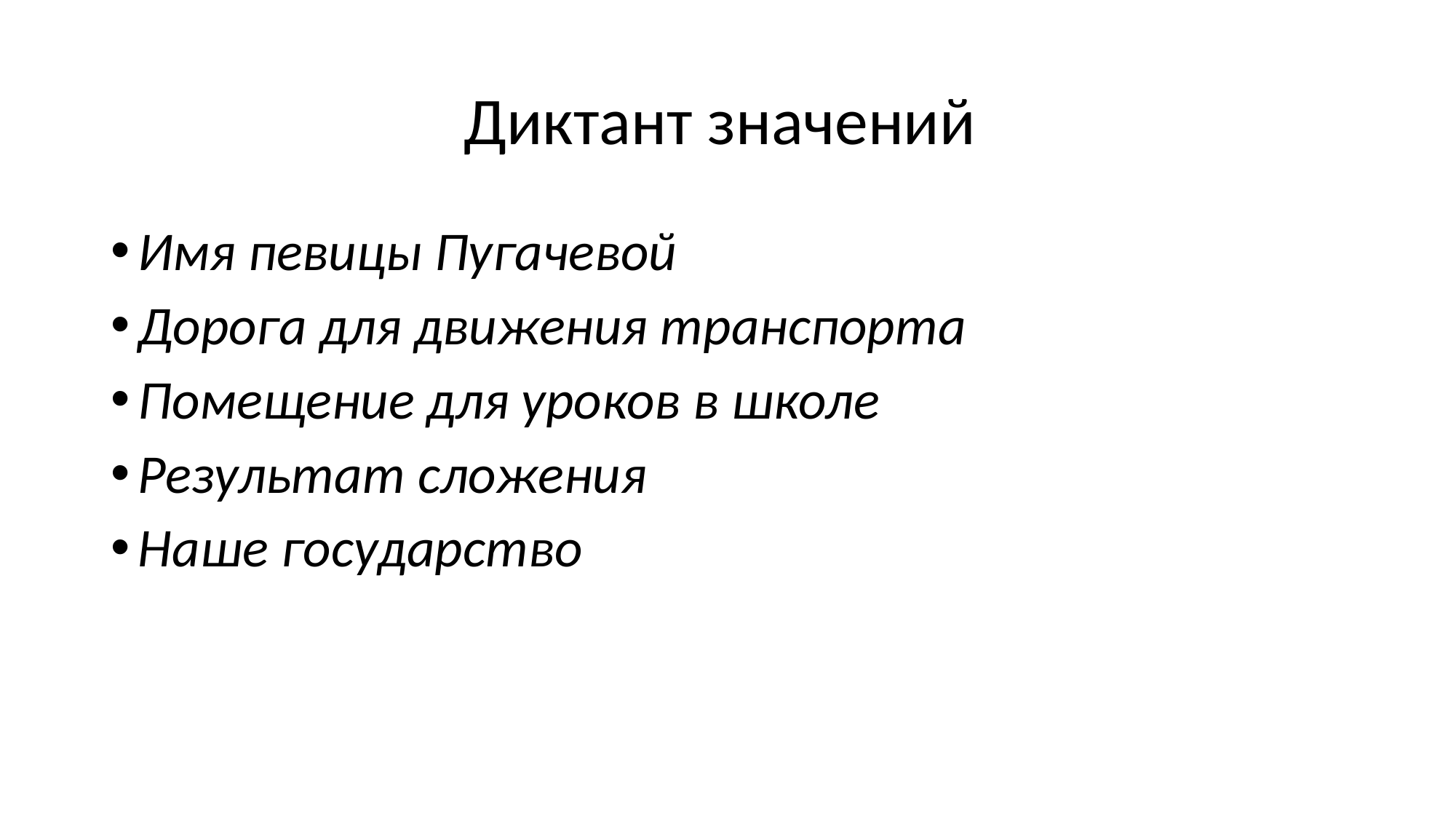

# Диктант значений
Имя певицы Пугачевой
Дорога для движения транспорта
Помещение для уроков в школе
Результат сложения
Наше государство